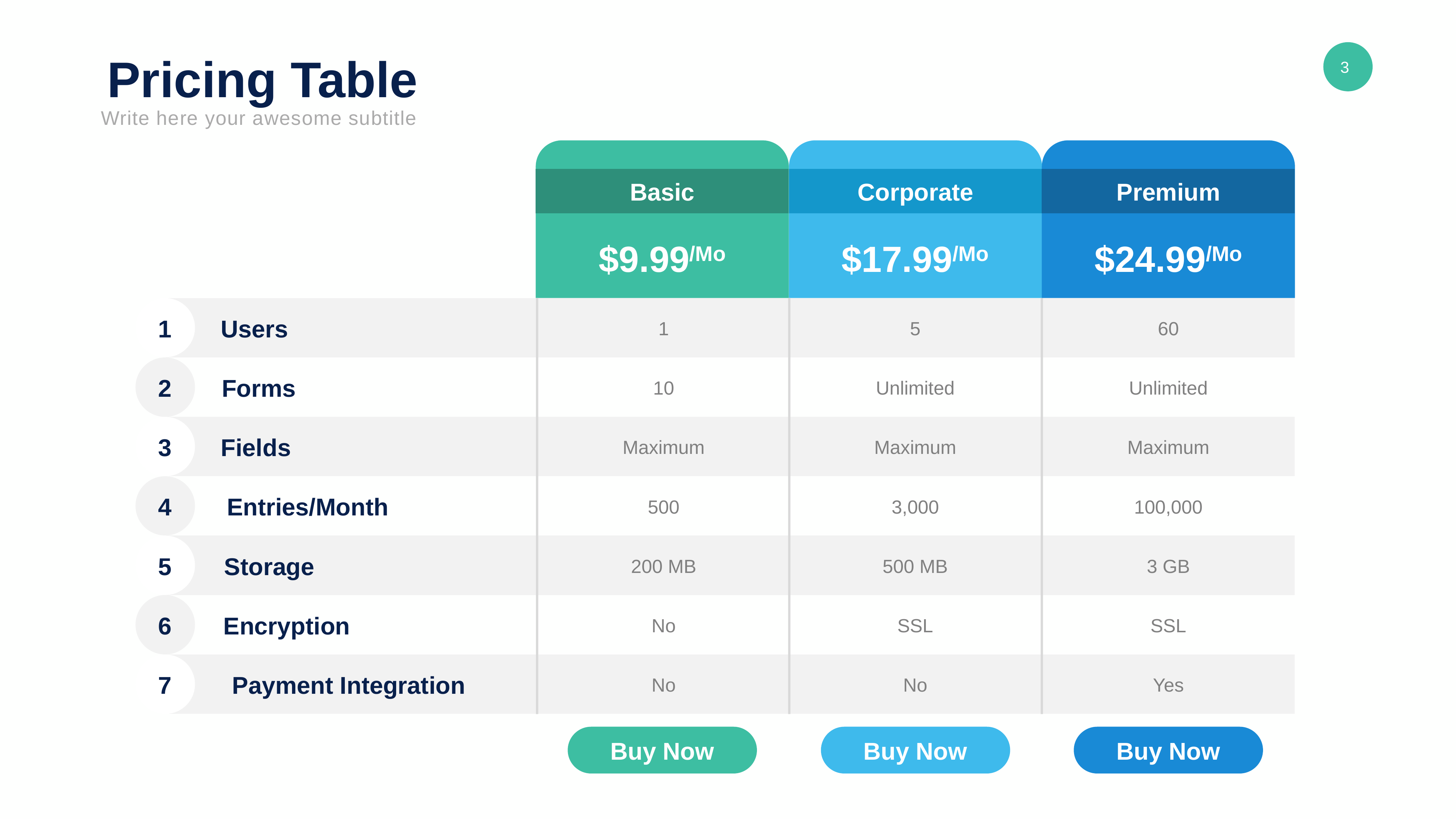

Pricing Table
Write here your awesome subtitle

Basic
Corporate
Premium
$9.99/Mo
$17.99/Mo
$24.99/Mo

1
Users
1
5
60

Forms
2
10
Unlimited
Unlimited

Fields
3
Maximum
Maximum
Maximum

Entries/Month
4
500
3,000
100,000

5
Storage
200 MB
500 MB
3 GB

6
Encryption
No
SSL
SSL

Payment Integration
7
No
No
Yes

Buy Now
Buy Now
Buy Now